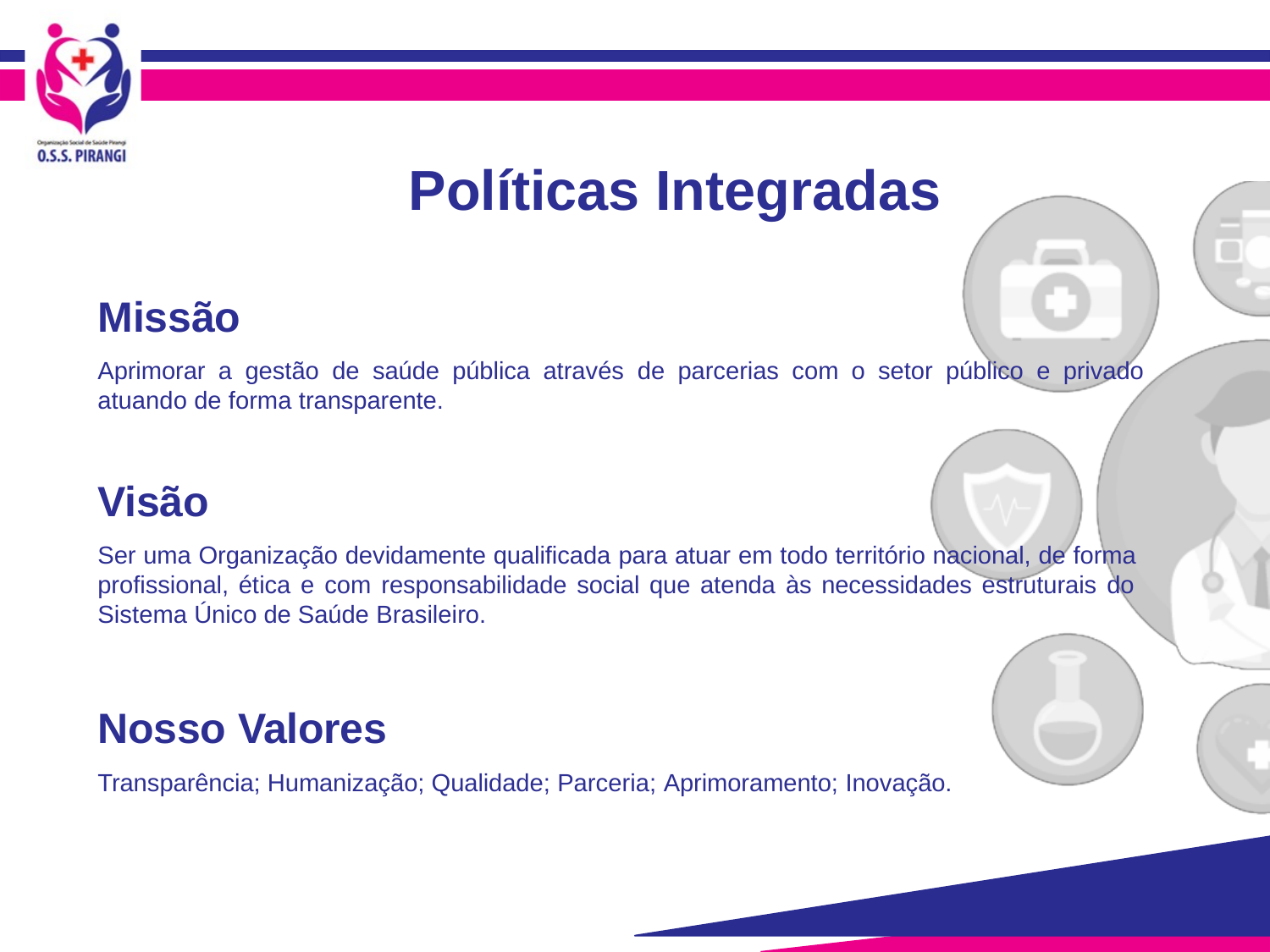

# Políticas Integradas

Missão
Aprimorar a gestão de saúde pública através de parcerias com o setor público e privado
atuando de forma transparente.

Visão
Ser uma Organização devidamente qualificada para atuar em todo território nacional, de forma  profissional, ética e com responsabilidade social que atenda às necessidades estruturais do  Sistema Único de Saúde Brasileiro.

Nosso Valores
Transparência; Humanização; Qualidade; Parceria; Aprimoramento; Inovação.